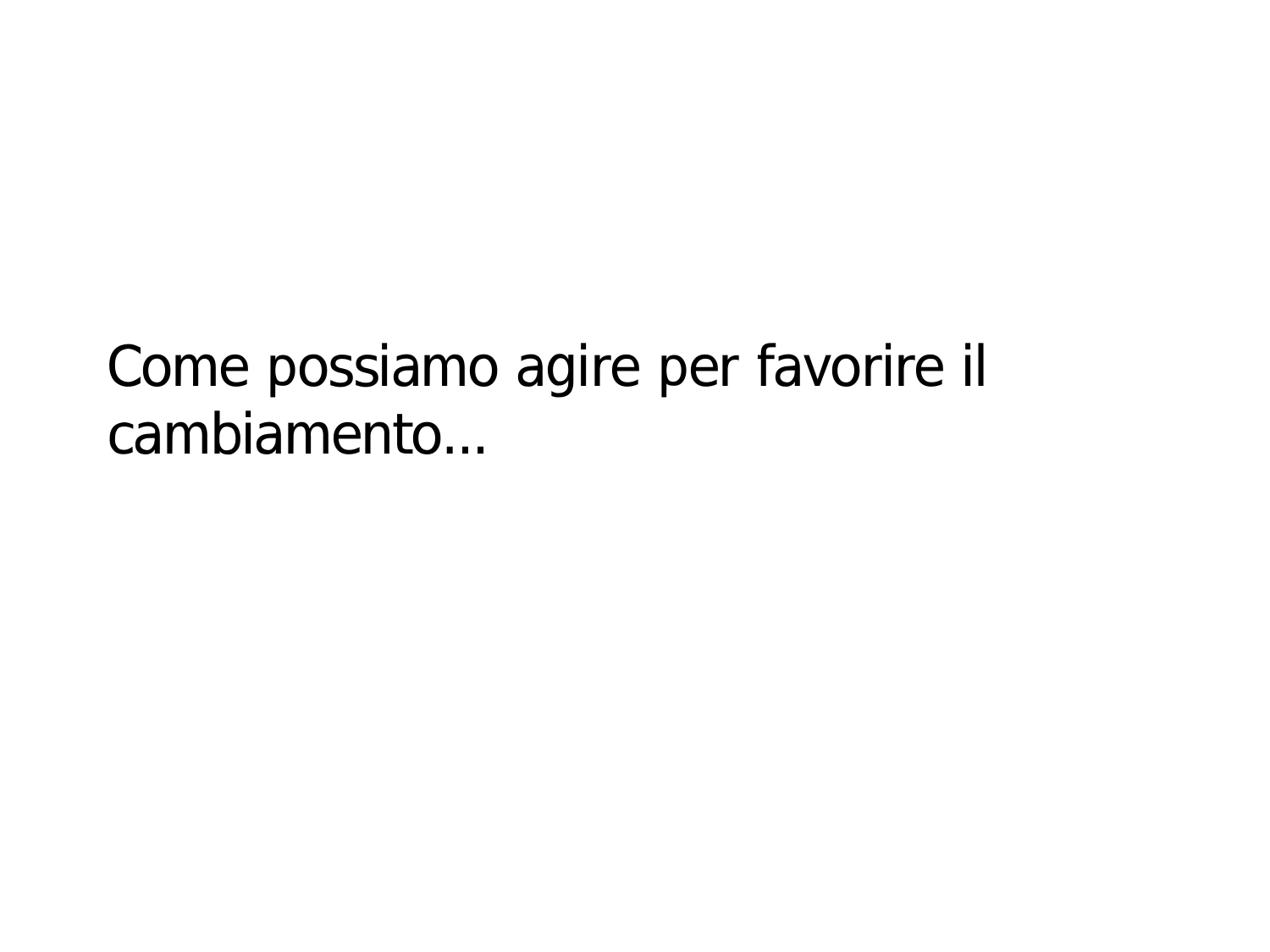

# Come possiamo agire per favorire il cambiamento…